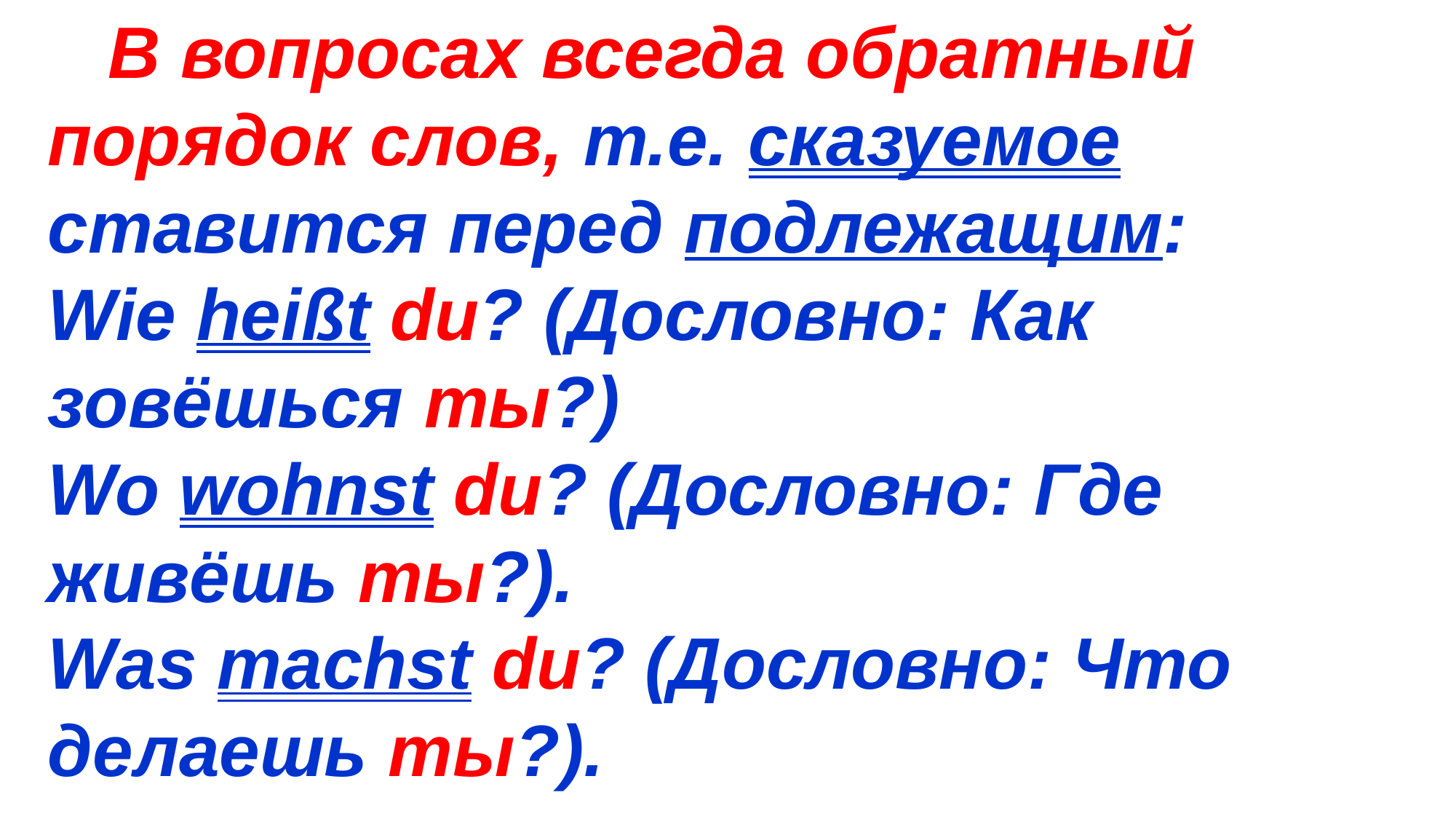

В вопросах всегда обратный порядок слов, т.е. сказуемое ставится перед подлежащим:
Wie heißt du? (Дословно: Как зовёшься ты?)
Wo wohnst du? (Дословно: Где живёшь ты?).
Was machst du? (Дословно: Что делаешь ты?).